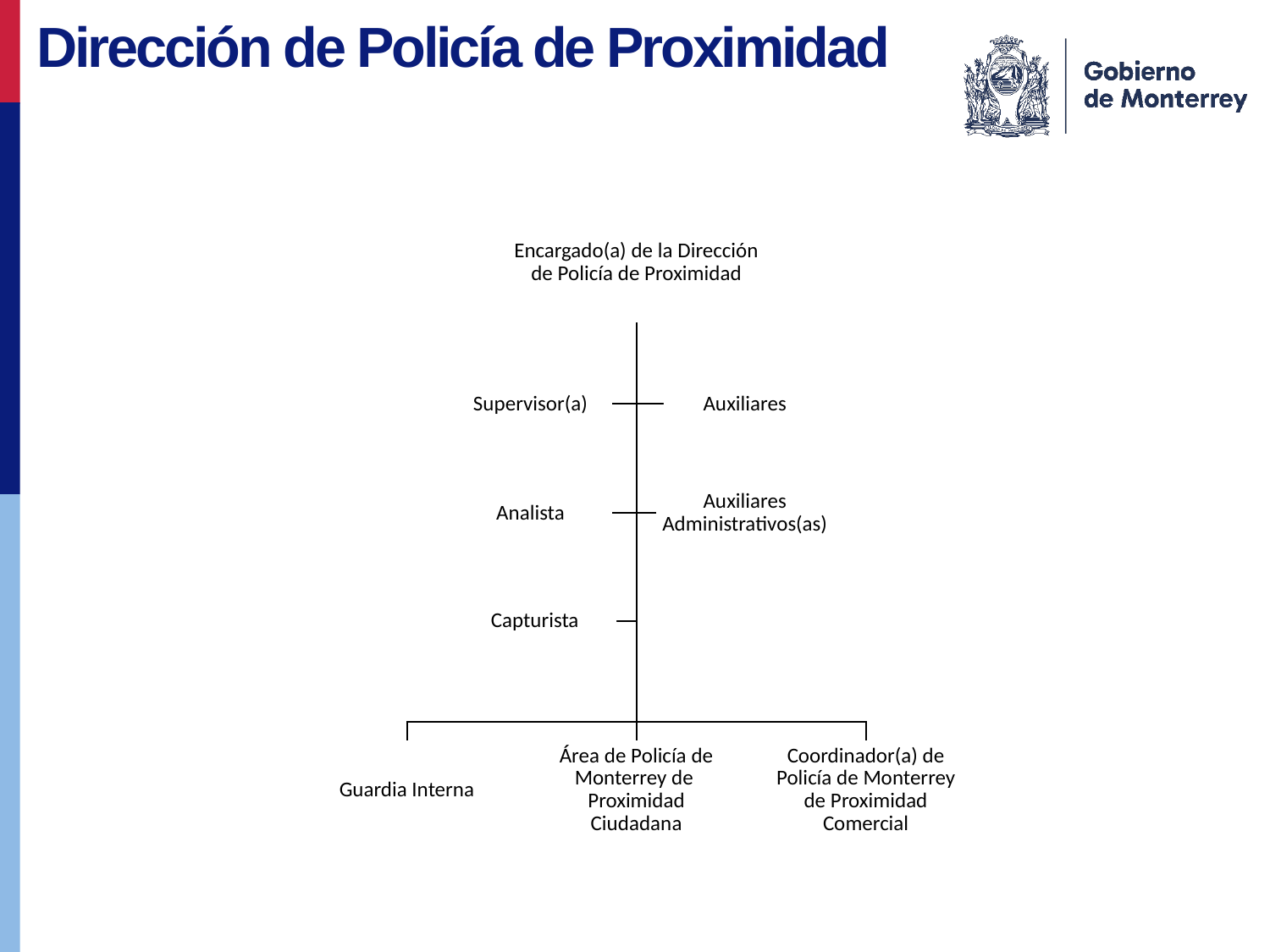

Dirección de Policía de Proximidad
Encargado(a) de la Dirección de Policía de Proximidad
Guardia Interna
Área de Policía de Monterrey de
Proximidad Ciudadana
Coordinador(a) de Policía de Monterrey de Proximidad Comercial
Supervisor(a)
Auxiliares
Analista
Auxiliares Administrativos(as)
Capturista